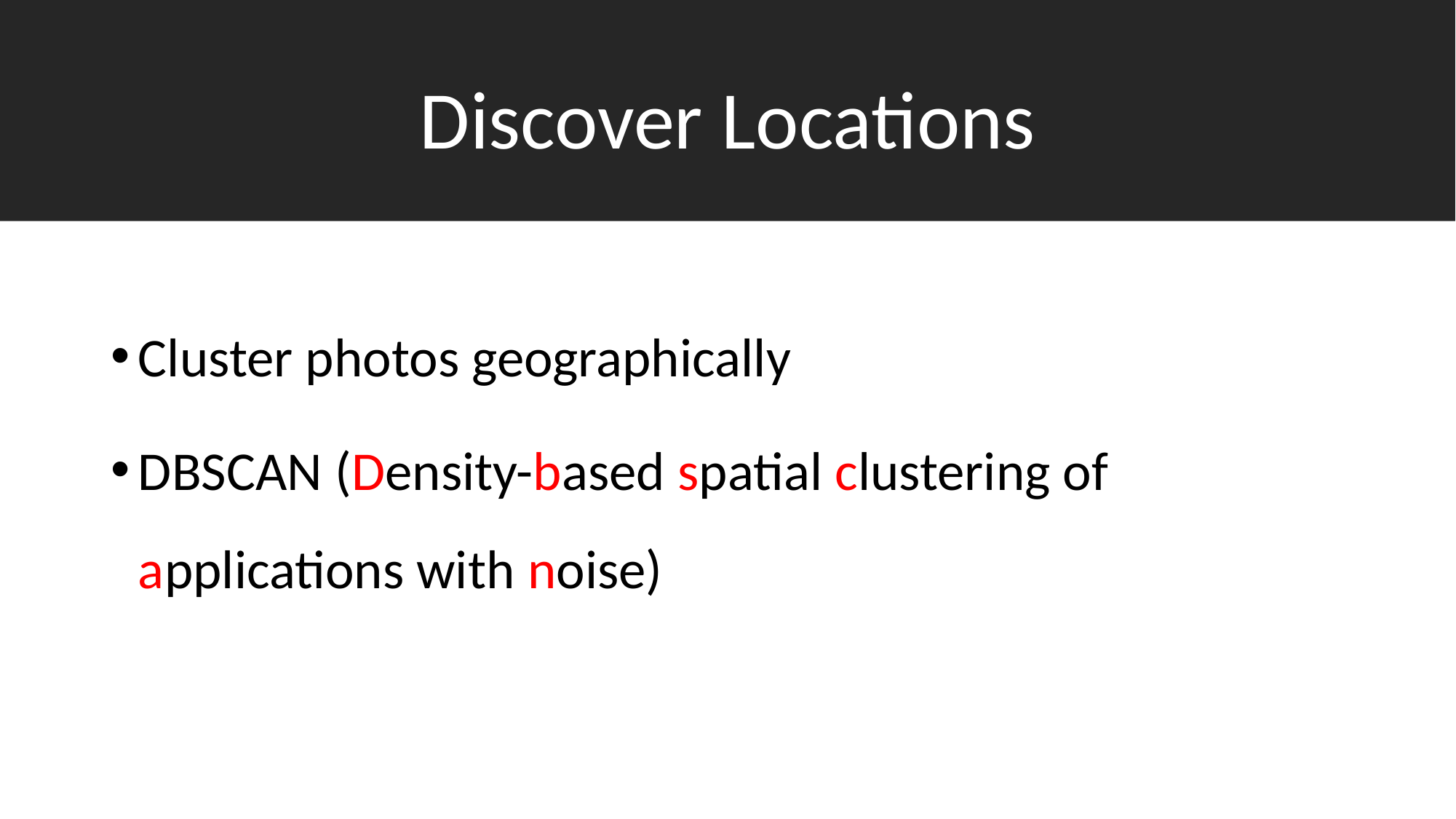

# Discover Locations

Cluster photos geographically
DBSCAN (Density-based spatial clustering of applications with noise)